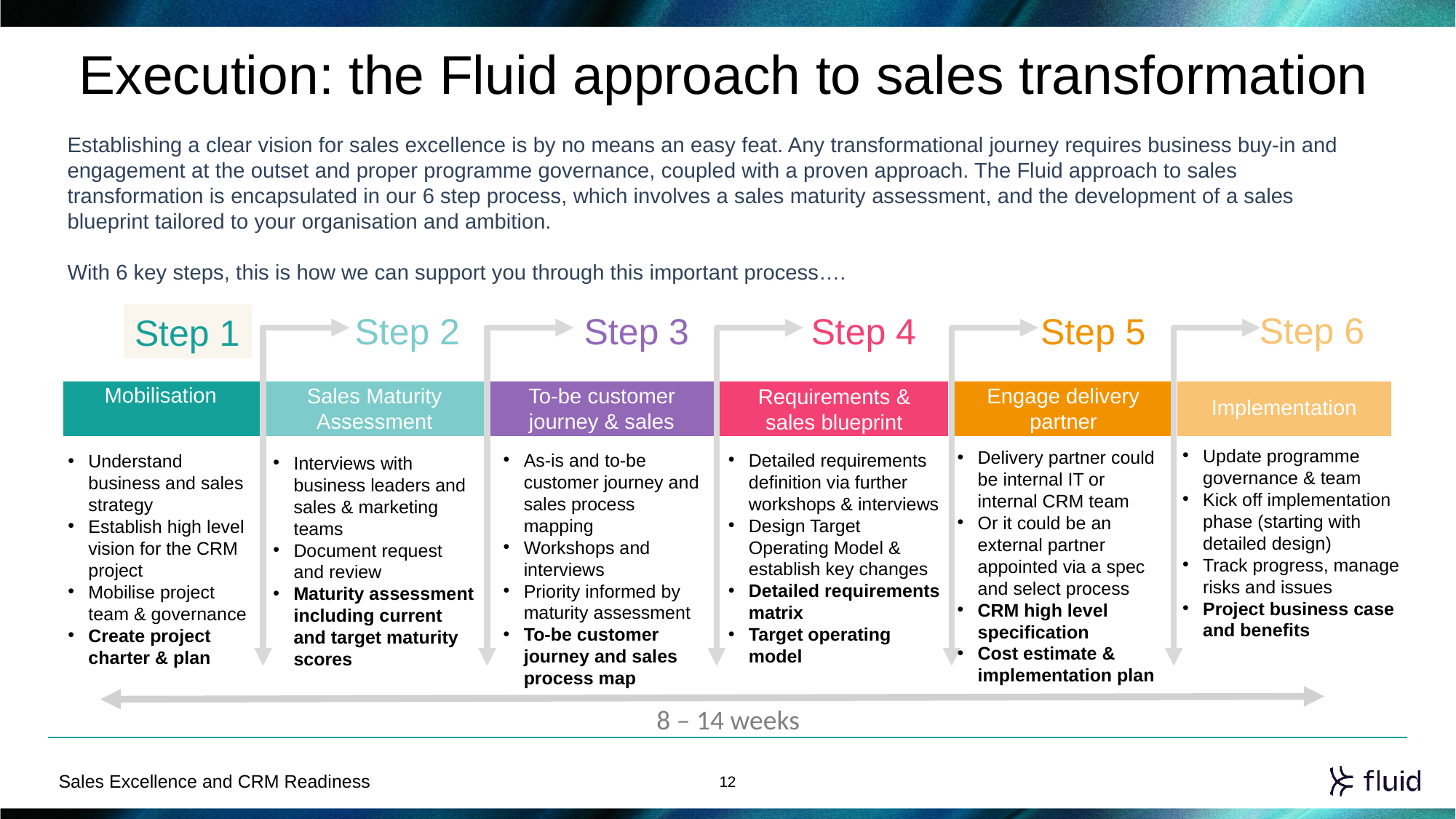

# Execution: the Fluid approach to sales transformation
Establishing a clear vision for sales excellence is by no means an easy feat. Any transformational journey requires business buy-in and engagement at the outset and proper programme governance, coupled with a proven approach. The Fluid approach to sales transformation is encapsulated in our 6 step process, which involves a sales maturity assessment, and the development of a sales blueprint tailored to your organisation and ambition.

With 6 key steps, this is how we can support you through this important process….

Step 6
Step 2
Step 3
Step 4
Step 5
Step 1

Mobilisation
Engage delivery partner
To-be customer journey & sales process maps
Sales Maturity Assessment
Requirements & sales blueprint definition

Implementation
Update programme governance & team
Kick off implementation phase (starting with detailed design)
Track progress, manage risks and issues
Project business case and benefits

Delivery partner could be internal IT or internal CRM team
Or it could be an external partner appointed via a spec and select process
CRM high level specification
Cost estimate & implementation plan

As-is and to-be customer journey and sales process mapping
Workshops and interviews
Priority informed by maturity assessment
To-be customer journey and sales process map
Detailed requirements definition via further workshops & interviews
Design Target Operating Model & establish key changes
Detailed requirements matrix
Target operating model

Understand business and sales strategy
Establish high level vision for the CRM project
Mobilise project team & governance
Create project charter & plan
Interviews with business leaders and sales & marketing teams
Document request and review
Maturity assessment including current and target maturity scores
8 – 14 weeks
Sales Excellence and CRM Readiness
12